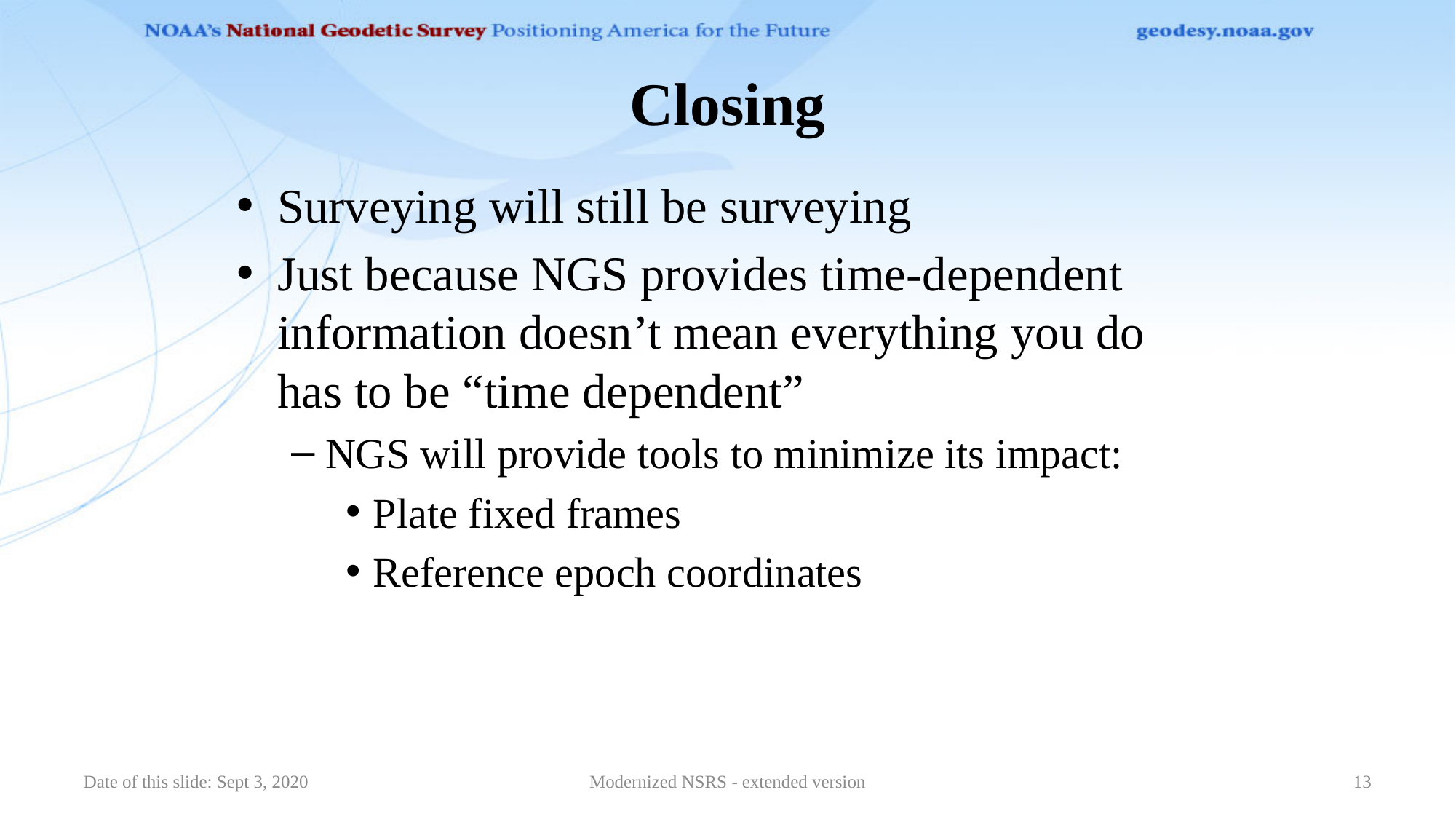

# Closing
Surveying will still be surveying
Just because NGS provides time-dependent information doesn’t mean everything you do has to be “time dependent”
NGS will provide tools to minimize its impact:
Plate fixed frames
Reference epoch coordinates

Date of this slide: Sept 3, 2020
Modernized NSRS - extended version
13